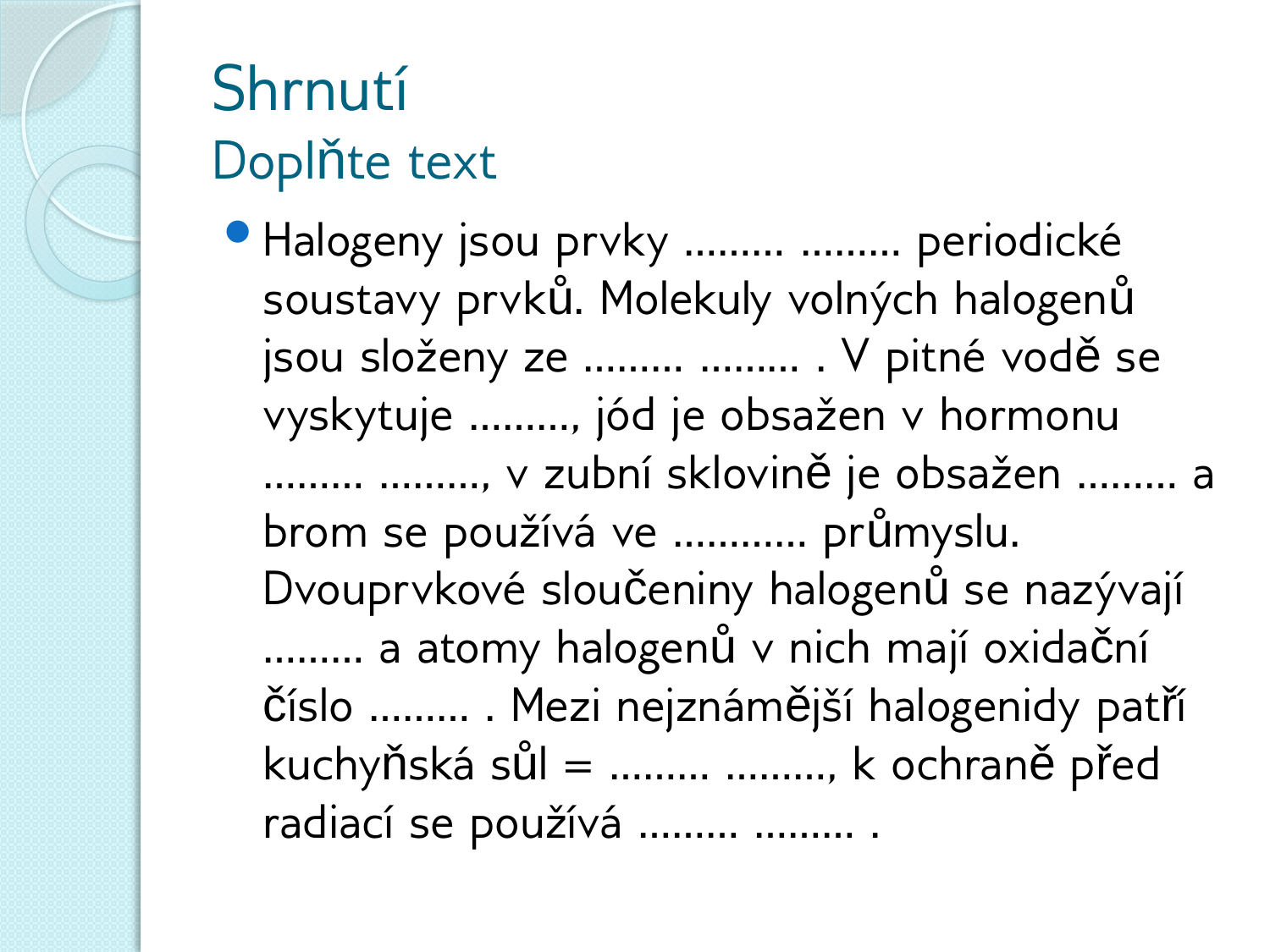

# Shrnutí Doplňte text
Halogeny jsou prvky ……… ……… periodické soustavy prvků. Molekuly volných halogenů jsou složeny ze ……… ……… . V pitné vodě se vyskytuje ………, jód je obsažen v hormonu ……… ………, v zubní sklovině je obsažen ……… a brom se používá ve ………… průmyslu. Dvouprvkové sloučeniny halogenů se nazývají ……… a atomy halogenů v nich mají oxidační číslo ……… . Mezi nejznámější halogenidy patří kuchyňská sůl = ……… ………, k ochraně před radiací se používá ……… ……… .